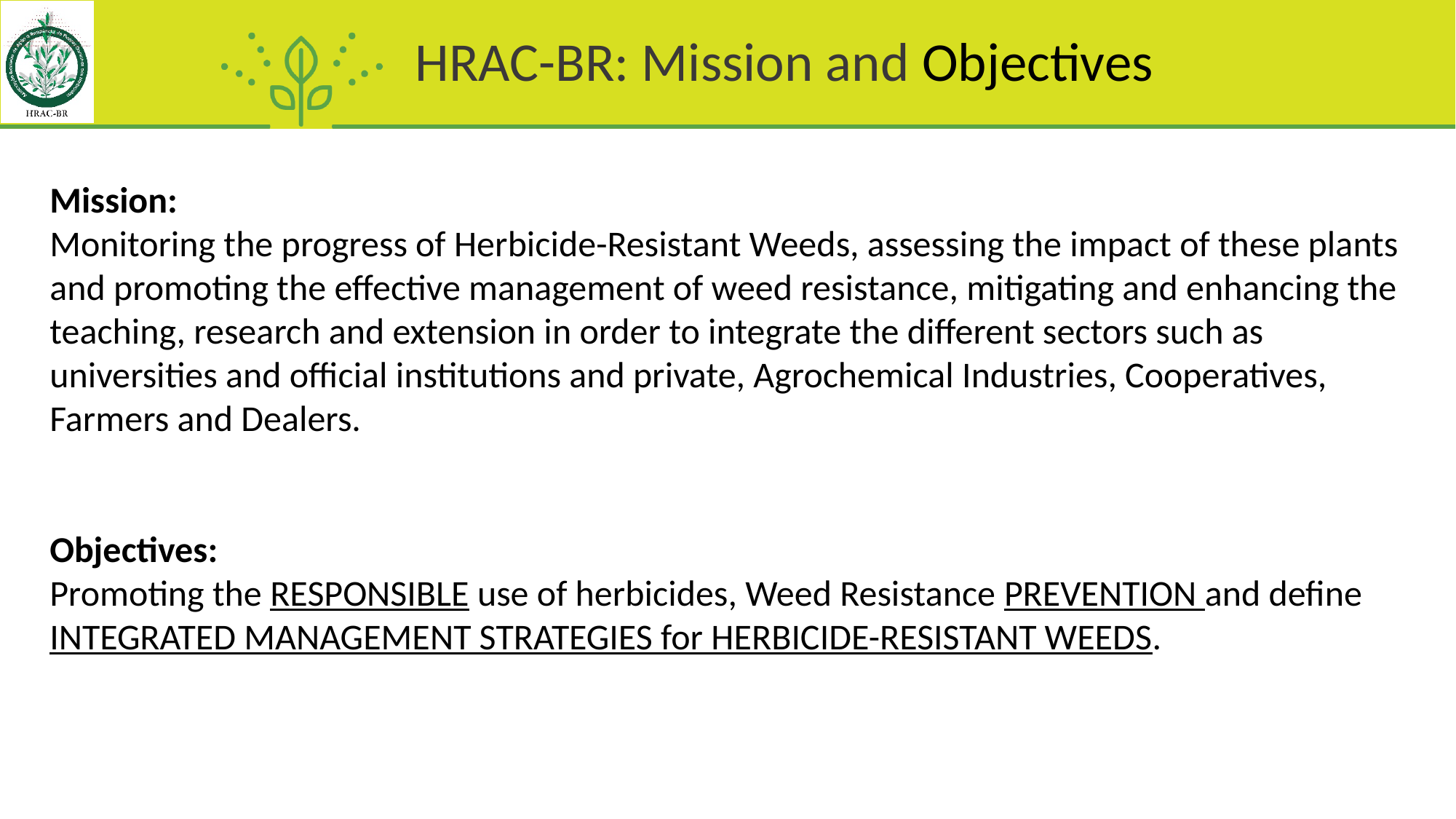

HRAC-BR: Mission and Objectives

Mission:
Monitoring the progress of Herbicide-Resistant Weeds, assessing the impact of these plants and promoting the effective management of weed resistance, mitigating and enhancing the teaching, research and extension in order to integrate the different sectors such as universities and official institutions and private, Agrochemical Industries, Cooperatives, Farmers and Dealers.

Objectives:
Promoting the RESPONSIBLE use of herbicides, Weed Resistance PREVENTION and define INTEGRATED MANAGEMENT STRATEGIES for HERBICIDE-RESISTANT WEEDS.